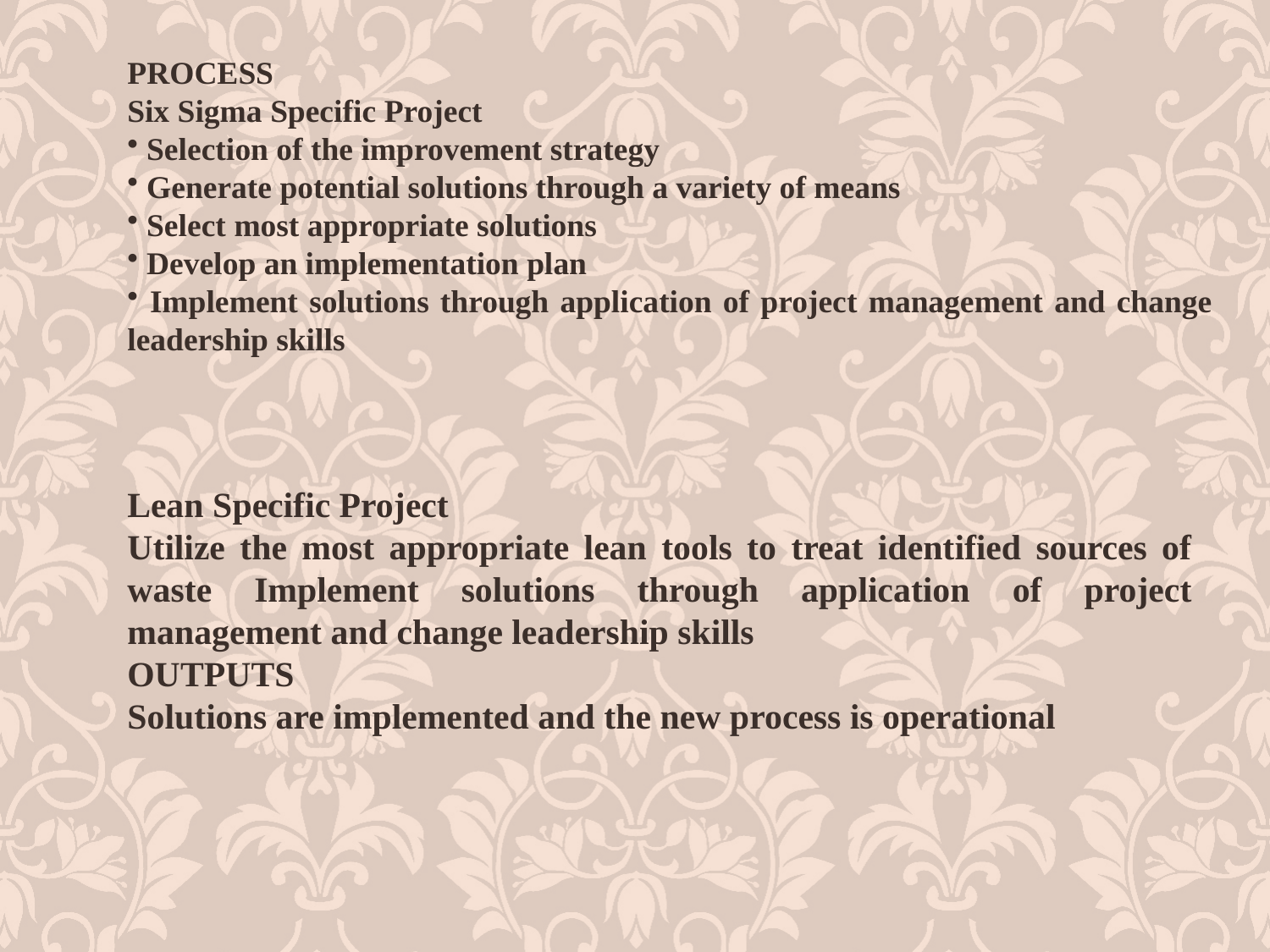

PROCESS
Six Sigma Specific Project
 Selection of the improvement strategy
 Generate potential solutions through a variety of means
 Select most appropriate solutions
 Develop an implementation plan
 Implement solutions through application of project management and change leadership skills
Lean Specific Project
Utilize the most appropriate lean tools to treat identified sources of waste Implement solutions through application of project management and change leadership skills
OUTPUTS
Solutions are implemented and the new process is operational